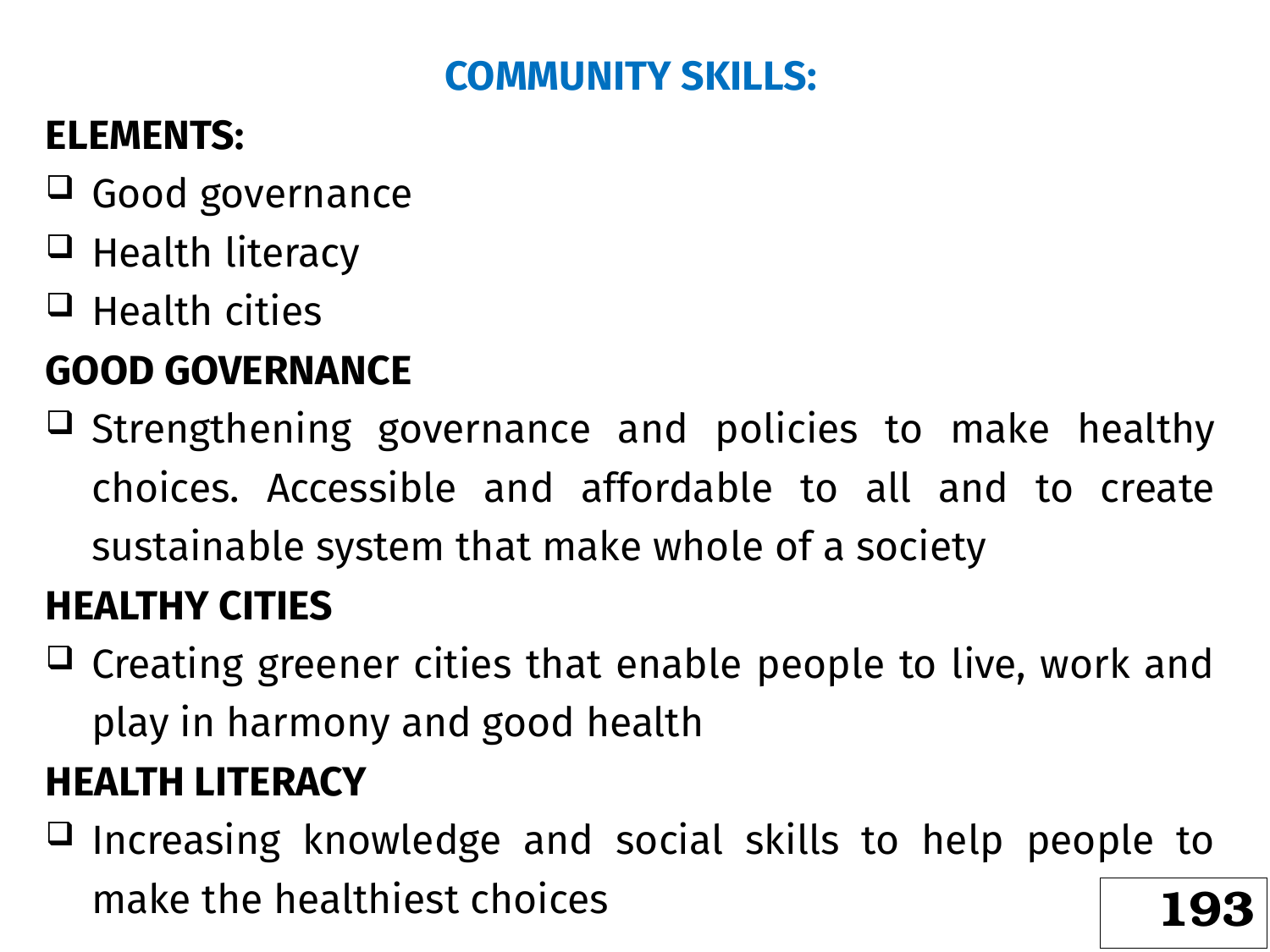

COMMUNITY SKILLS:
ELEMENTS:
Good governance
Health literacy
Health cities
GOOD GOVERNANCE
Strengthening governance and policies to make healthy choices. Accessible and affordable to all and to create sustainable system that make whole of a society
HEALTHY CITIES
Creating greener cities that enable people to live, work and play in harmony and good health
HEALTH LITERACY
Increasing knowledge and social skills to help people to make the healthiest choices

193